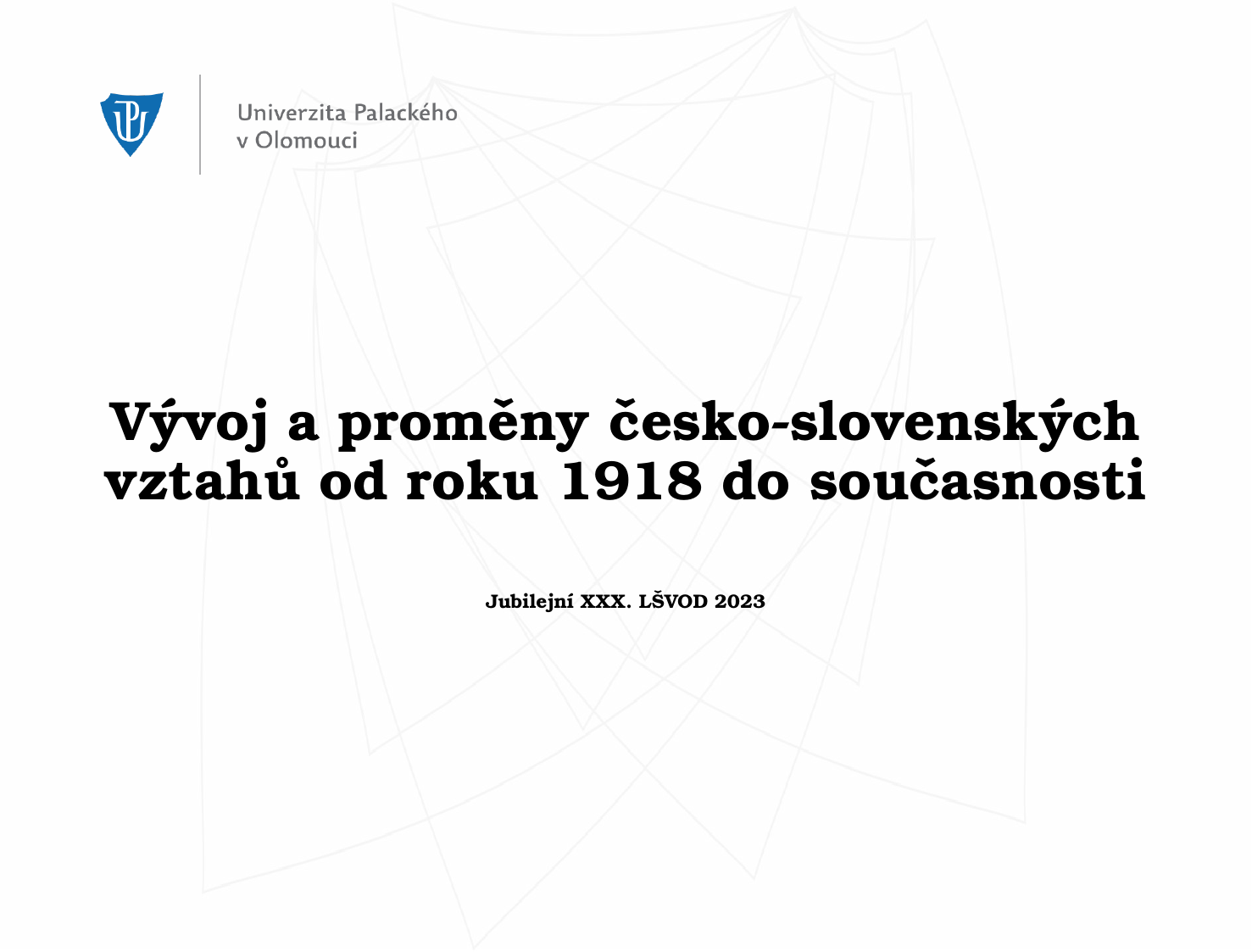

# Vývoj a proměny česko-slovenských vztahů od roku 1918 do současnosti Jubilejní XXX. LŠVOD 2023